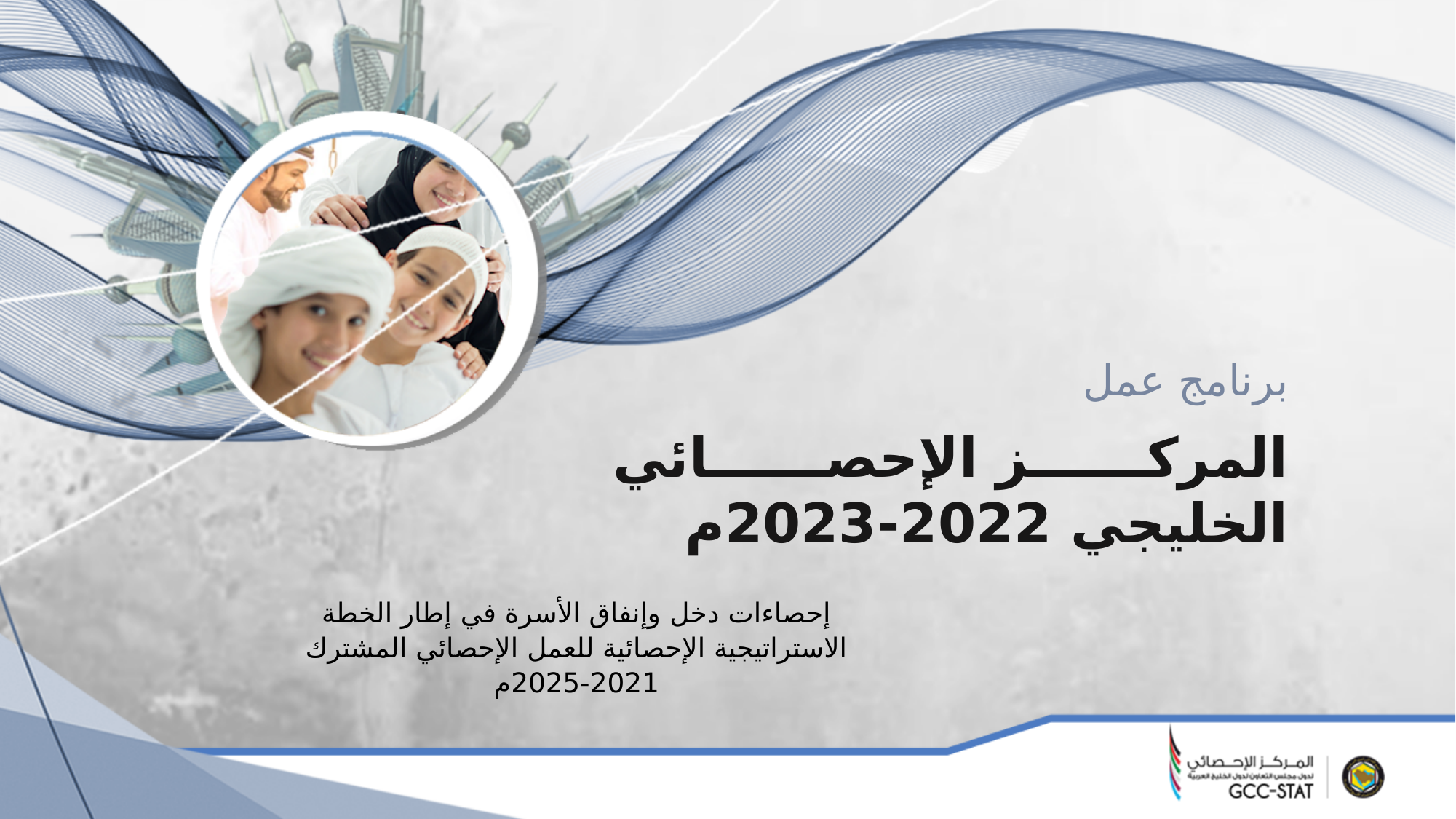

برنامج عمل
المركز الإحصائي الخليجي 2022-2023م
إحصاءات دخل وإنفاق الأسرة في إطار الخطة الاستراتيجية الإحصائية للعمل الإحصائي المشترك 2021-2025م